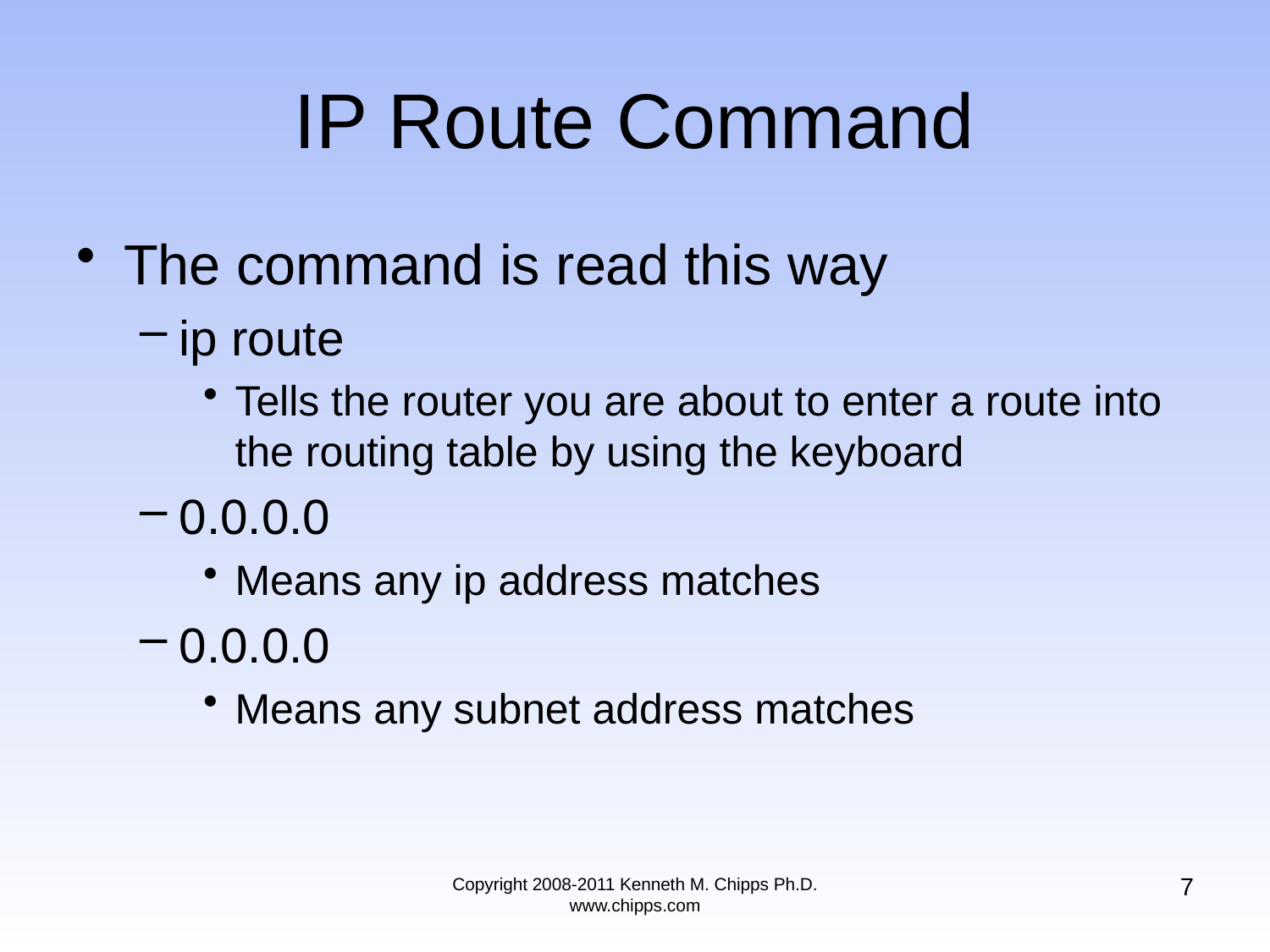

# IP Route Command
The command is read this way
ip route
Tells the router you are about to enter a route into the routing table by using the keyboard
0.0.0.0
Means any ip address matches
0.0.0.0
Means any subnet address matches
7
Copyright 2008-2011 Kenneth M. Chipps Ph.D. www.chipps.com